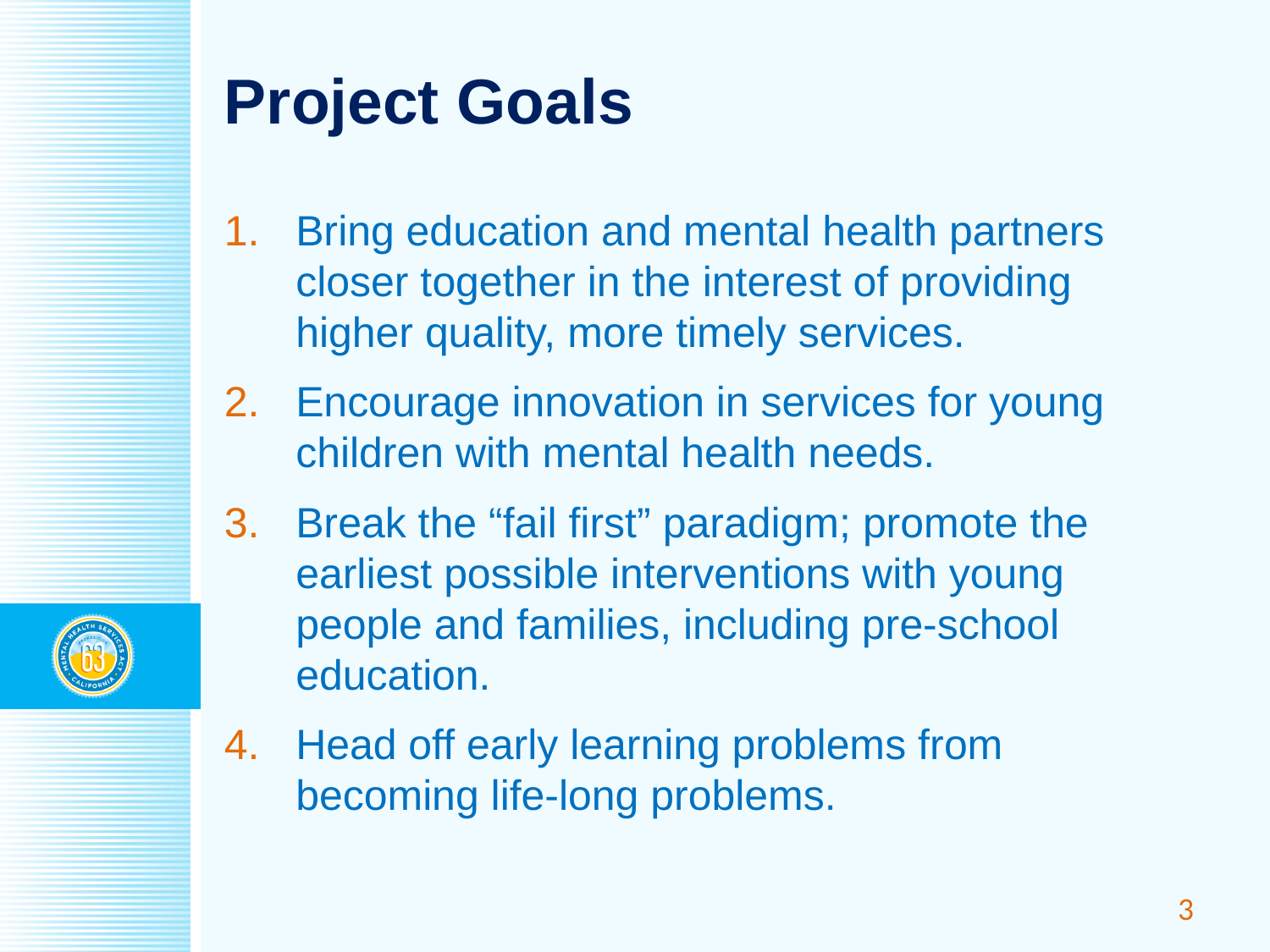

# Project Goals
Bring education and mental health partners closer together in the interest of providing higher quality, more timely services.
Encourage innovation in services for young children with mental health needs.
Break the “fail first” paradigm; promote the earliest possible interventions with young people and families, including pre-school education.
Head off early learning problems from becoming life-long problems.

3